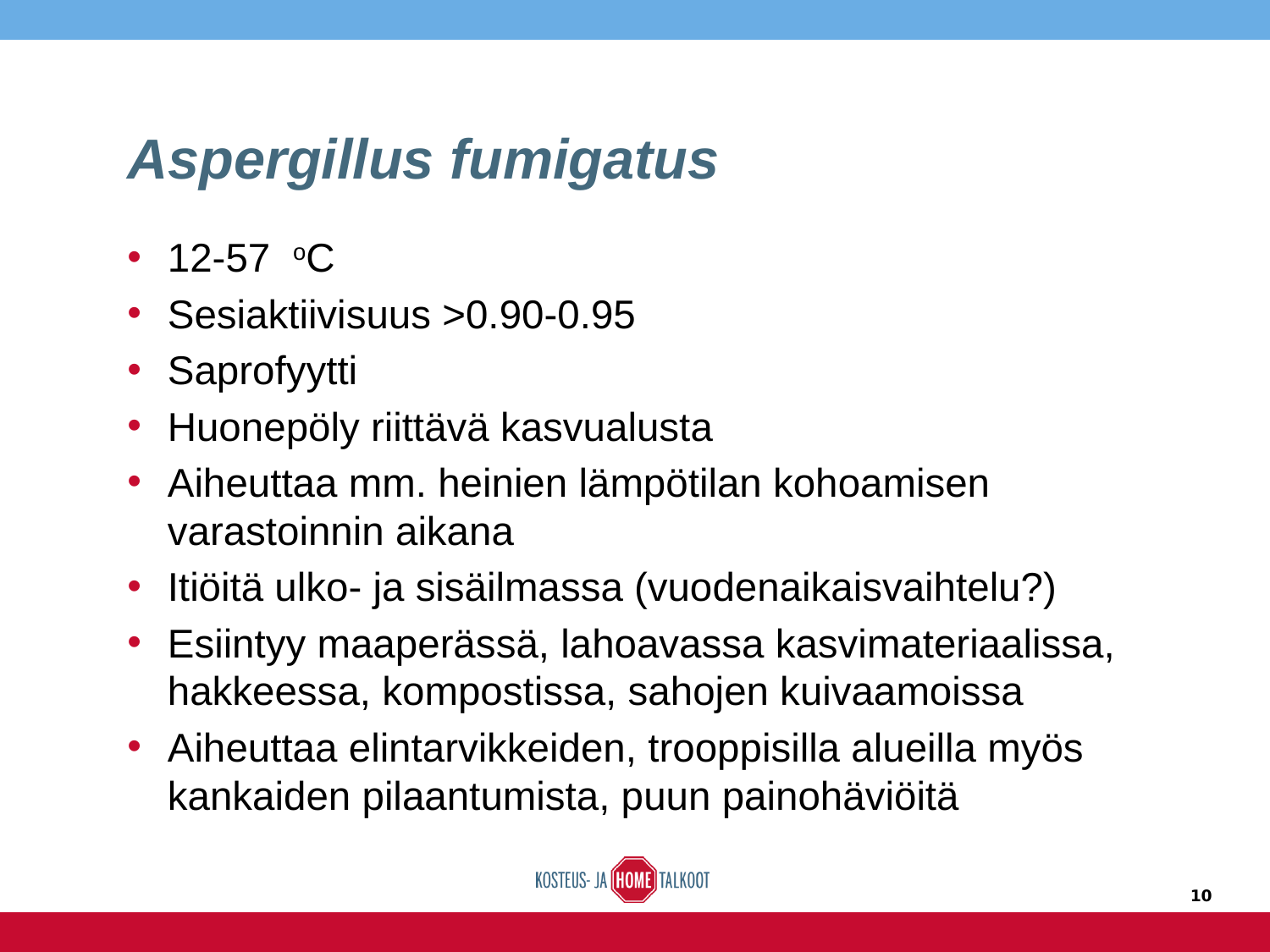

# Aspergillus fumigatus
12-57  oC
Sesiaktiivisuus >0.90-0.95
Saprofyytti
Huonepöly riittävä kasvualusta
Aiheuttaa mm. heinien lämpötilan kohoamisen varastoinnin aikana
Itiöitä ulko- ja sisäilmassa (vuodenaikaisvaihtelu?)
Esiintyy maaperässä, lahoavassa kasvimateriaalissa, hakkeessa, kompostissa, sahojen kuivaamoissa
Aiheuttaa elintarvikkeiden, trooppisilla alueilla myös kankaiden pilaantumista, puun painohäviöitä
10